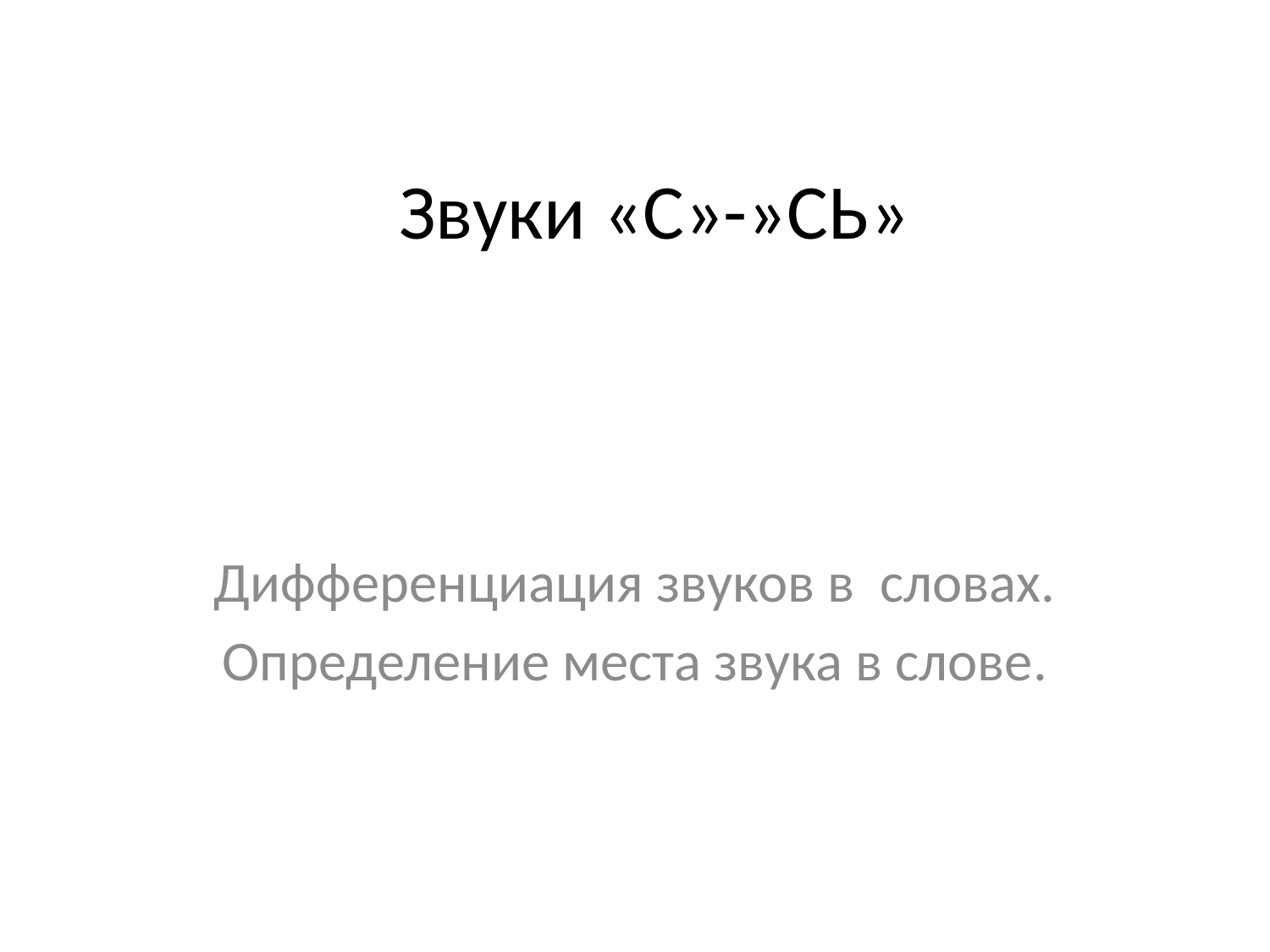

# Звуки «С»-»СЬ»
Дифференциация звуков в  словах.
Определение места звука в слове.